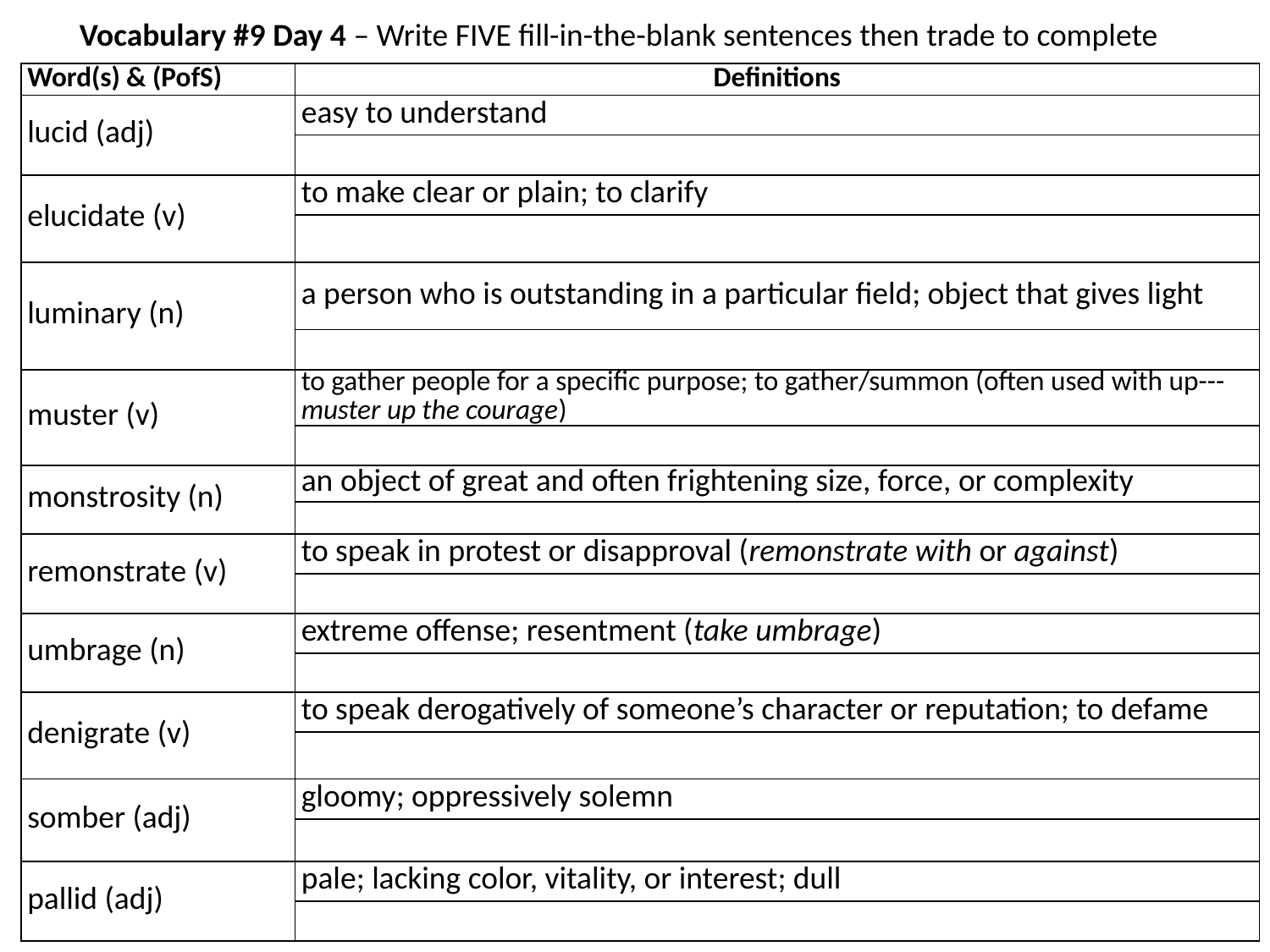

# Vocabulary #9 Day 4 – Write FIVE fill-in-the-blank sentences then trade to complete
| Word(s) & (PofS) | Definitions |
| --- | --- |
| lucid (adj) | easy to understand |
|  |  |
| elucidate (v) | to make clear or plain; to clarify |
|  |  |
| luminary (n) | a person who is outstanding in a particular field; object that gives light |
|  |  |
| muster (v) | to gather people for a specific purpose; to gather/summon (often used with up---muster up the courage) |
|  |  |
| monstrosity (n) | an object of great and often frightening size, force, or complexity |
|  |  |
| remonstrate (v) | to speak in protest or disapproval (remonstrate with or against) |
|  |  |
| umbrage (n) | extreme offense; resentment (take umbrage) |
|  |  |
| denigrate (v) | to speak derogatively of someone’s character or reputation; to defame |
|  |  |
| somber (adj) | gloomy; oppressively solemn |
|  |  |
| pallid (adj) | pale; lacking color, vitality, or interest; dull |
|  |  |